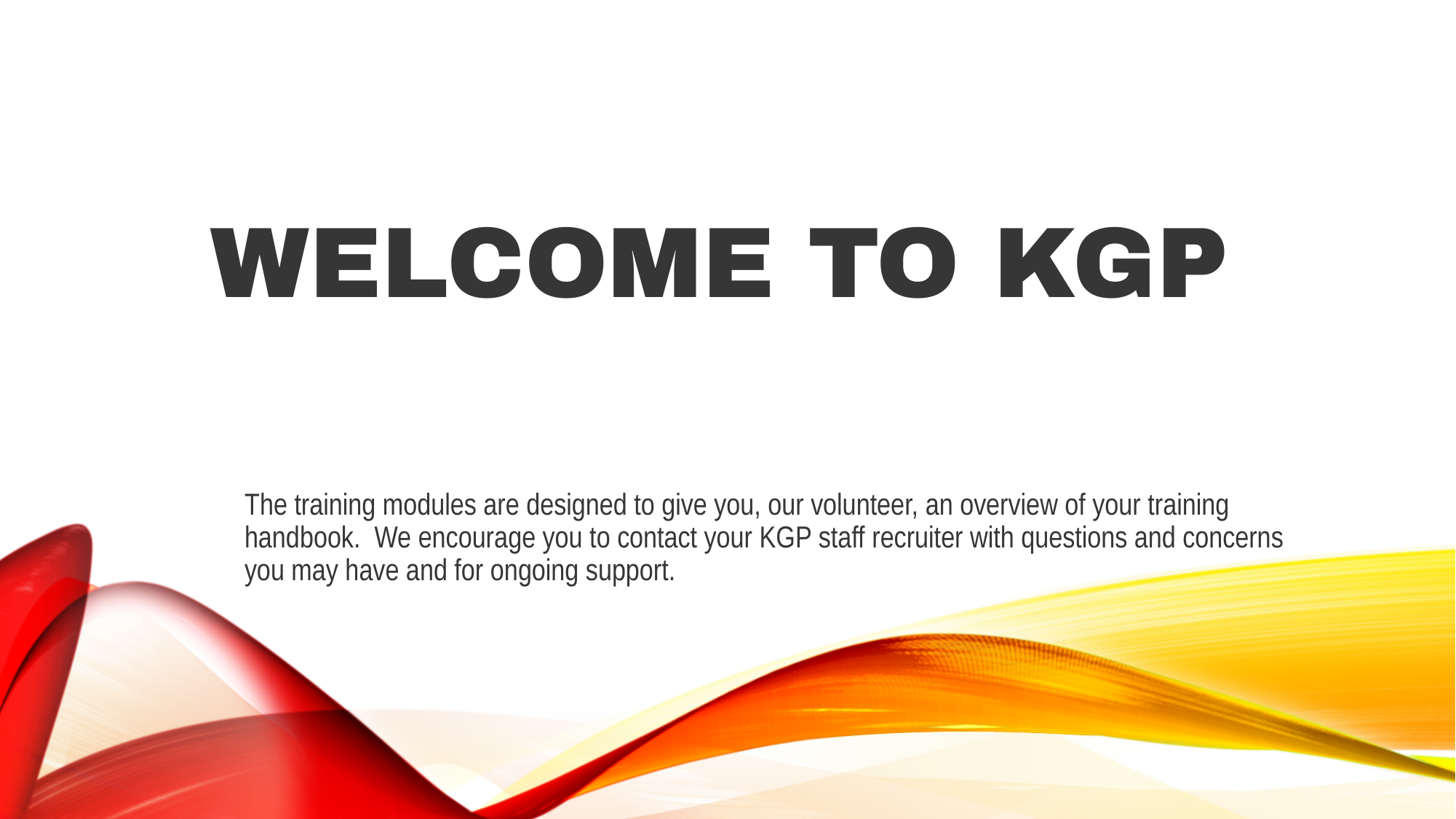

# Welcome to KGP

The training modules are designed to give you, our volunteer, an overview of your training handbook.  We encourage you to contact your KGP staff recruiter with questions and concerns you may have and for ongoing support.